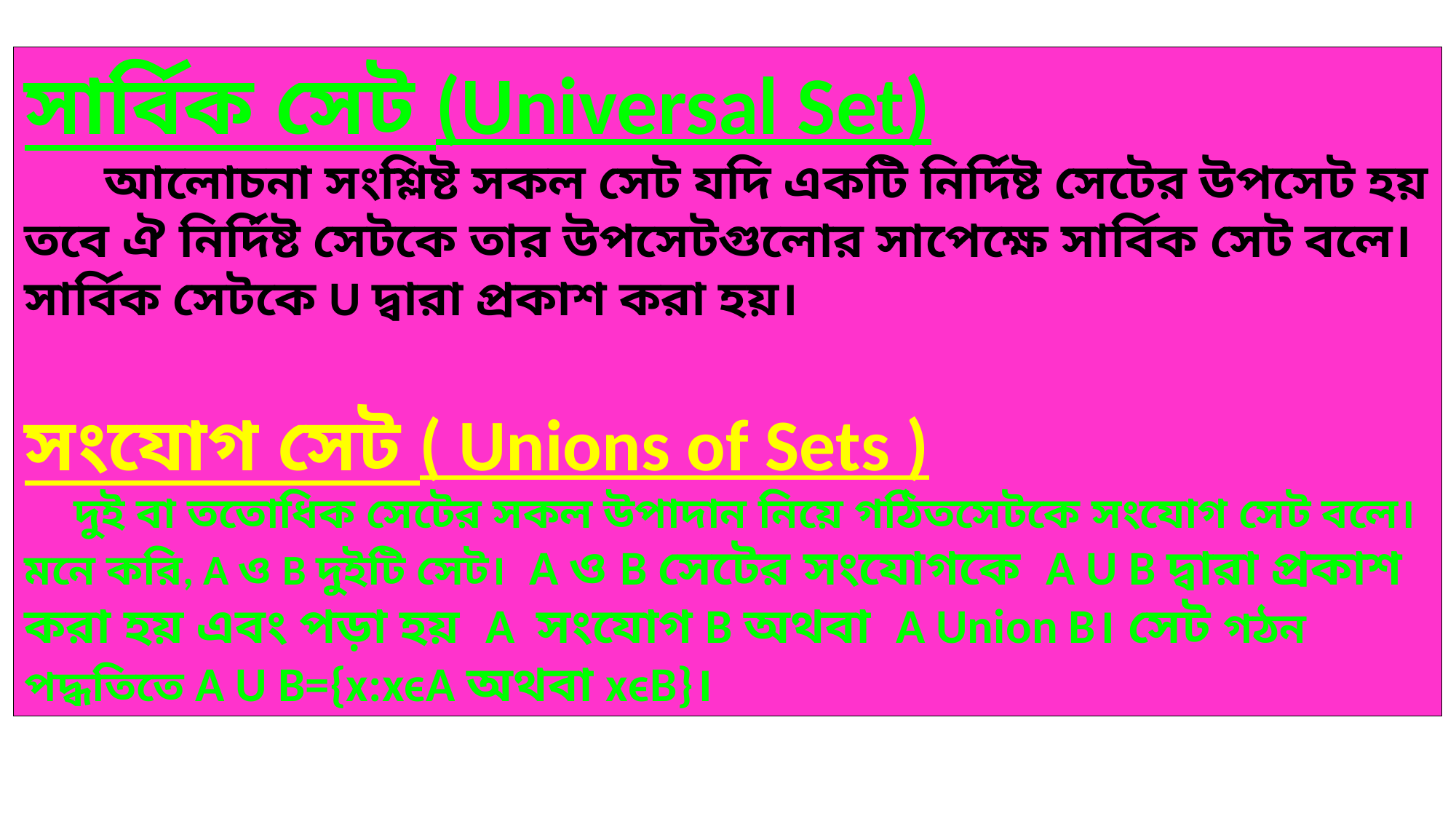

সার্বিক সেট (Universal Set)
           আলোচনা সংশ্লিষ্ট সকল সেট যদি একটি নির্দিষ্ট সেটের উপসেট হয় তবে ঐ নির্দিষ্ট সেটকে তার উপসেটগুলোর সাপেক্ষে সার্বিক সেট বলে। সার্বিক সেটকে U দ্বারা প্রকাশ করা হয়।

সংযোগ সেট ( Unions of Sets )
       দুই বা ততোধিক সেটের সকল উপাদান নিয়ে গঠিতসেটকে সংযোগ সেট বলে।
মনে করি, A ও B দুইটি সেট।  A ও B সেটের সংযোগকে  A U B দ্বারা প্রকাশ করা হয় এবং পড়া হয়  A  সংযোগ B অথবা  A Union B। সেট গঠন পদ্ধতিতে A U B={x:xϵA অথবা xϵB}।